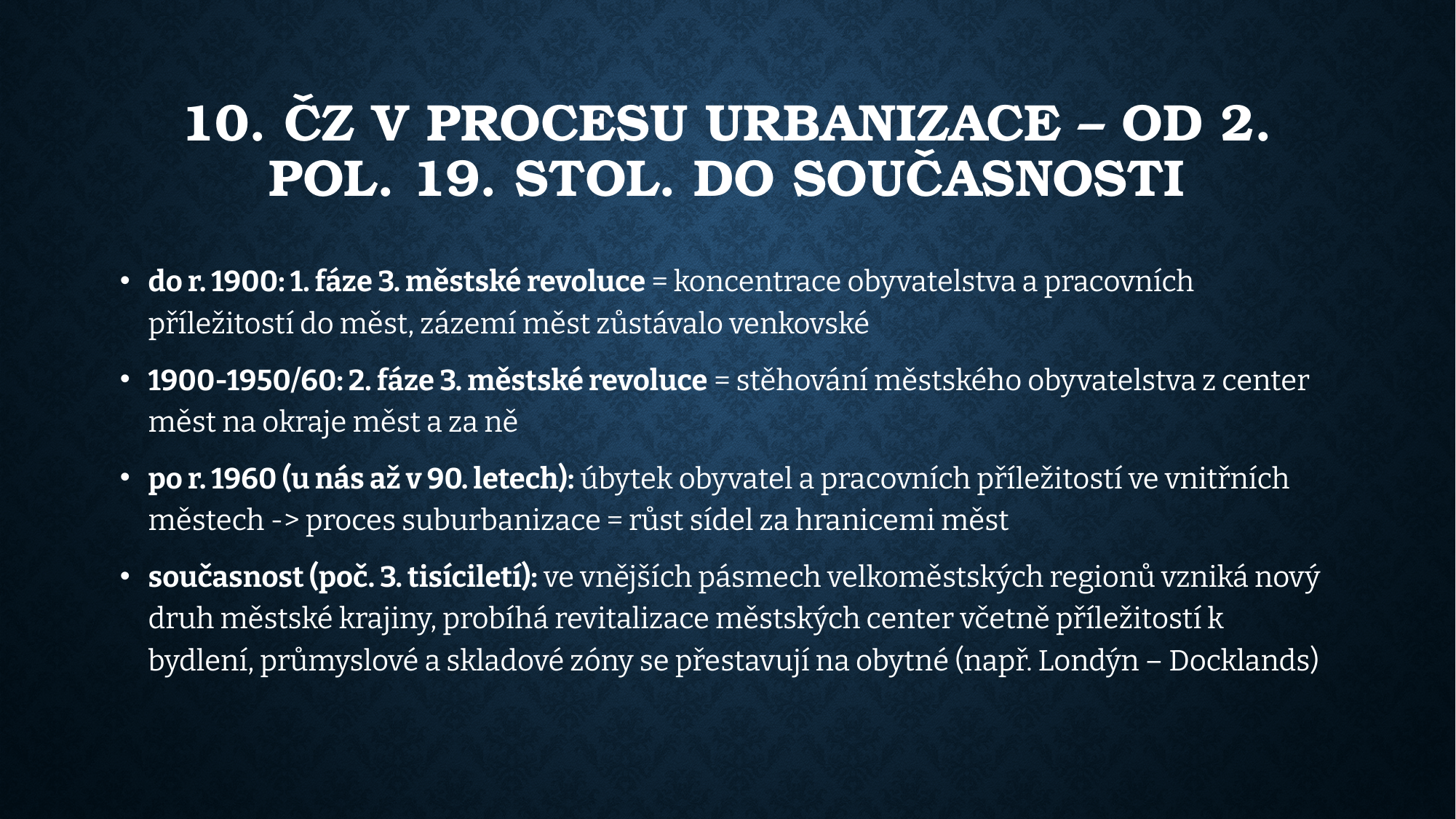

# 10. Čz v Procesu urbanizace – od 2. pol. 19. stol. do současnosti
do r. 1900: 1. fáze 3. městské revoluce = koncentrace obyvatelstva a pracovních příležitostí do měst, zázemí měst zůstávalo venkovské
1900-1950/60: 2. fáze 3. městské revoluce = stěhování městského obyvatelstva z center měst na okraje měst a za ně
po r. 1960 (u nás až v 90. letech): úbytek obyvatel a pracovních příležitostí ve vnitřních městech -> proces suburbanizace = růst sídel za hranicemi měst
současnost (poč. 3. tisíciletí): ve vnějších pásmech velkoměstských regionů vzniká nový druh městské krajiny, probíhá revitalizace městských center včetně příležitostí k bydlení, průmyslové a skladové zóny se přestavují na obytné (např. Londýn – Docklands)